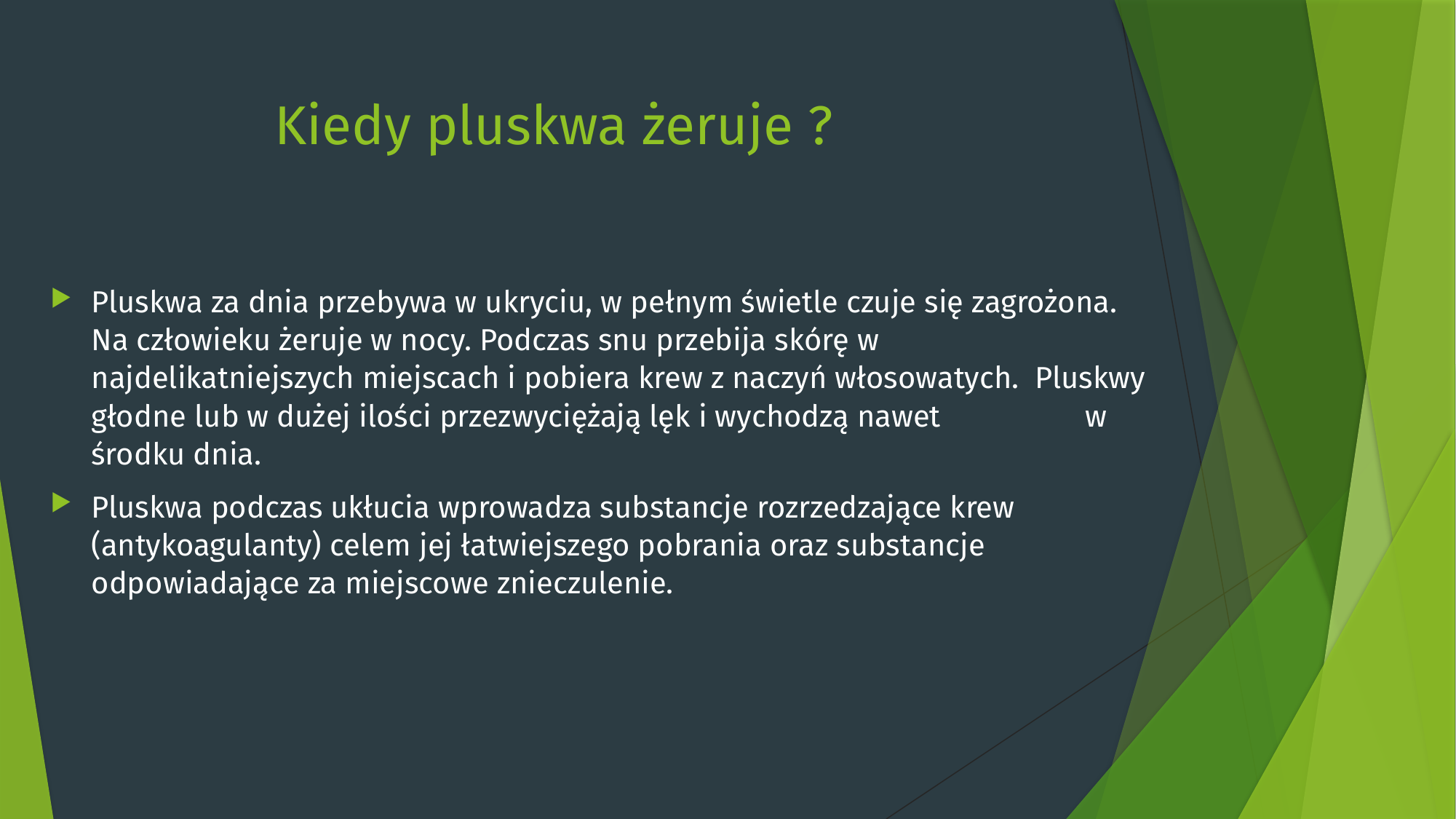

# Kiedy pluskwa żeruje ?
Pluskwa za dnia przebywa w ukryciu, w pełnym świetle czuje się zagrożona. Na człowieku żeruje w nocy. Podczas snu przebija skórę w najdelikatniejszych miejscach i pobiera krew z naczyń włosowatych.  Pluskwy głodne lub w dużej ilości przezwyciężają lęk i wychodzą nawet                  w środku dnia.
Pluskwa podczas ukłucia wprowadza substancje rozrzedzające krew (antykoagulanty) celem jej łatwiejszego pobrania oraz substancje odpowiadające za miejscowe znieczulenie.